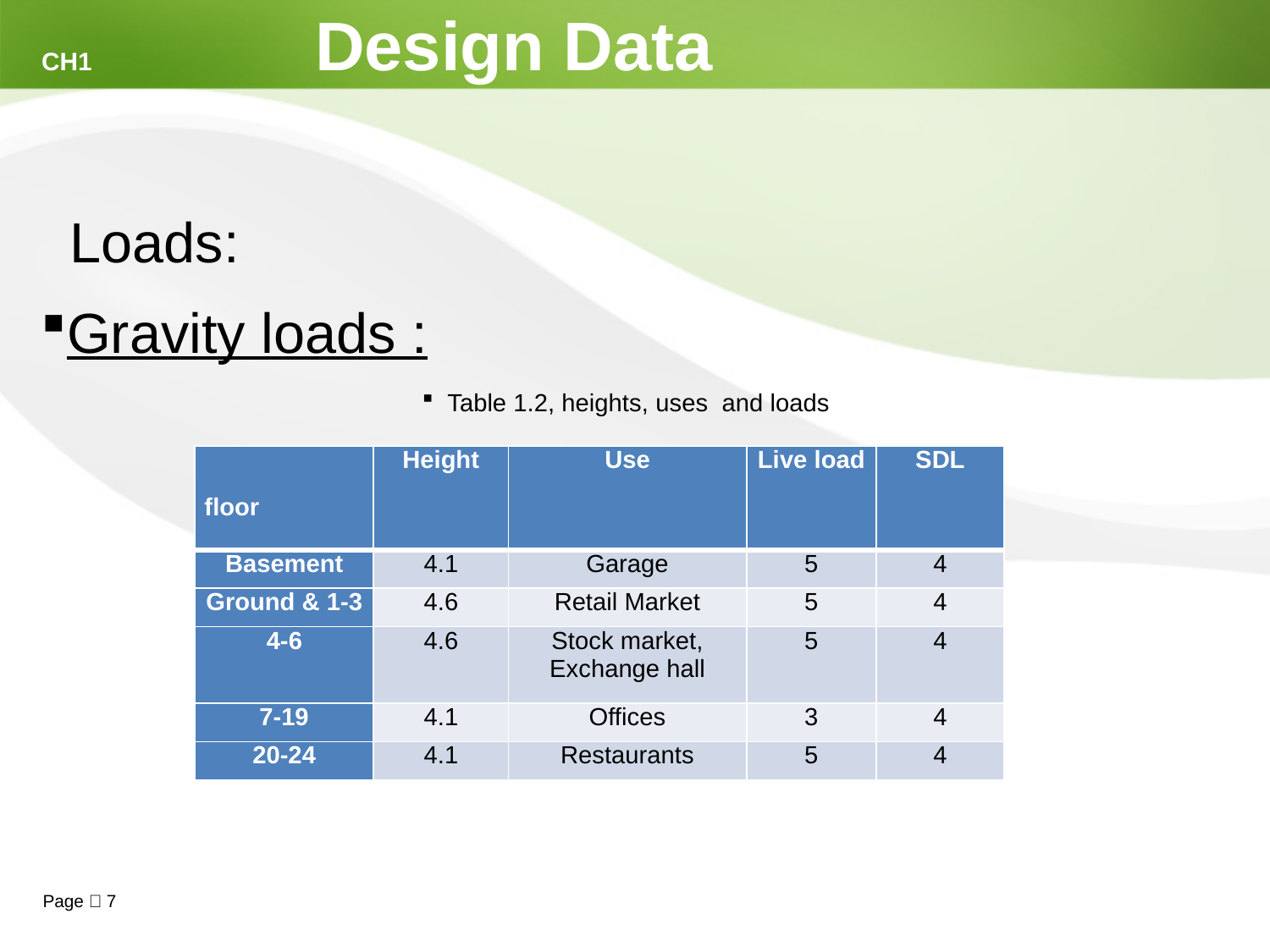

# CH1             Design Data
   Loads:
Gravity loads :
Table 1.2, heights, uses  and loads

| floor | Height | Use | Live load | SDL |
| --- | --- | --- | --- | --- |
| Basement | 4.1 | Garage | 5 | 4 |
| Ground & 1-3 | 4.6 | Retail Market | 5 | 4 |
| 4-6 | 4.6 | Stock market, Exchange hall | 5 | 4 |
| 7-19 | 4.1 | Offices | 3 | 4 |
| 20-24 | 4.1 | Restaurants | 5 | 4 |